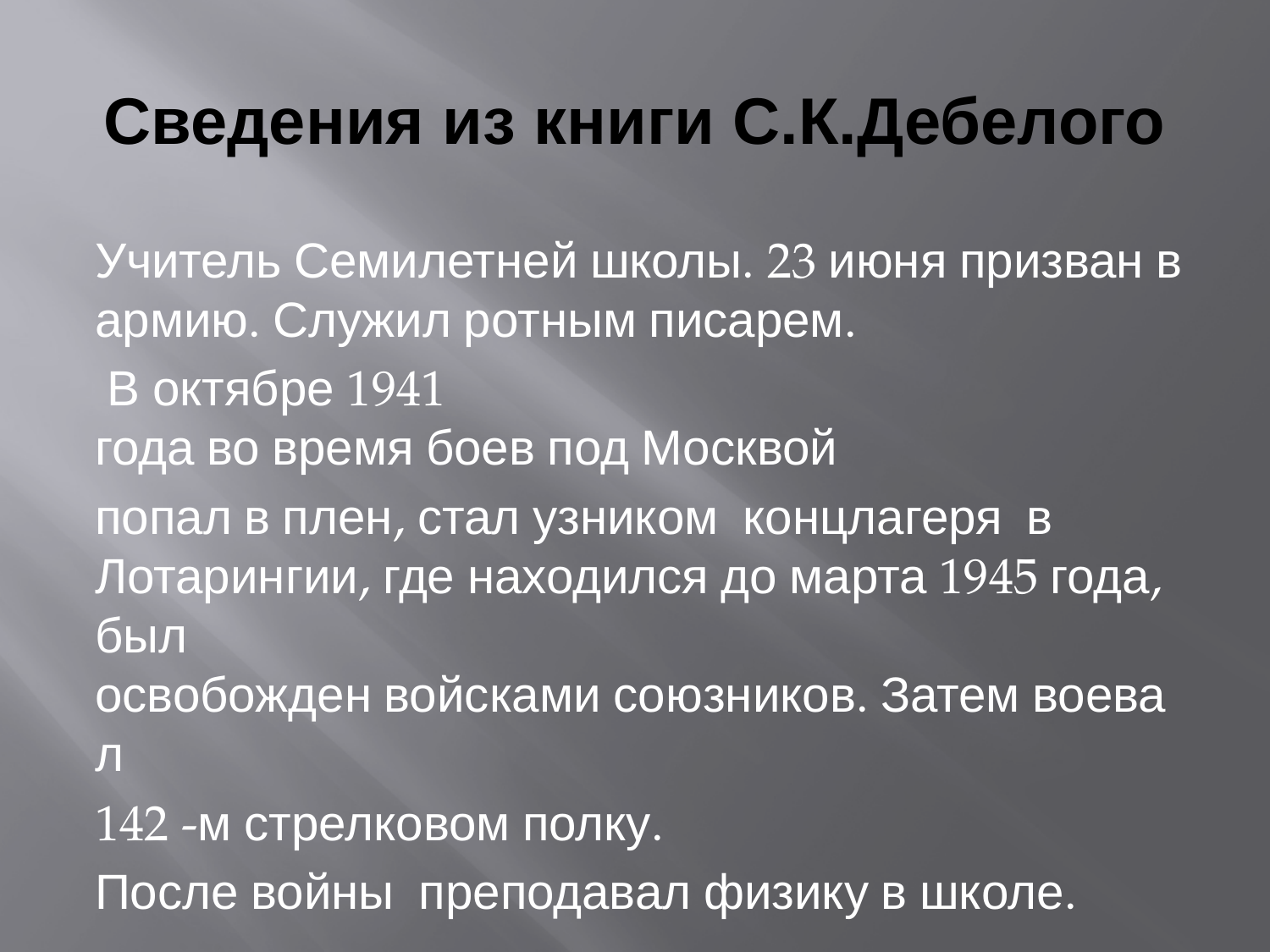

# Сведения из книги С.К.Дебелого
Учитель Семилетней школы. 23 июня призван в армию. Служил ротным писарем.
 В октябре 1941  года во время боев под Москвой
попал в плен, стал узником  концлагеря  в Лотарингии, где находился до марта 1945 года,  был  освобожден войсками союзников. Затем воевал
142 -м стрелковом полку.
После войны  преподавал физику в школе.